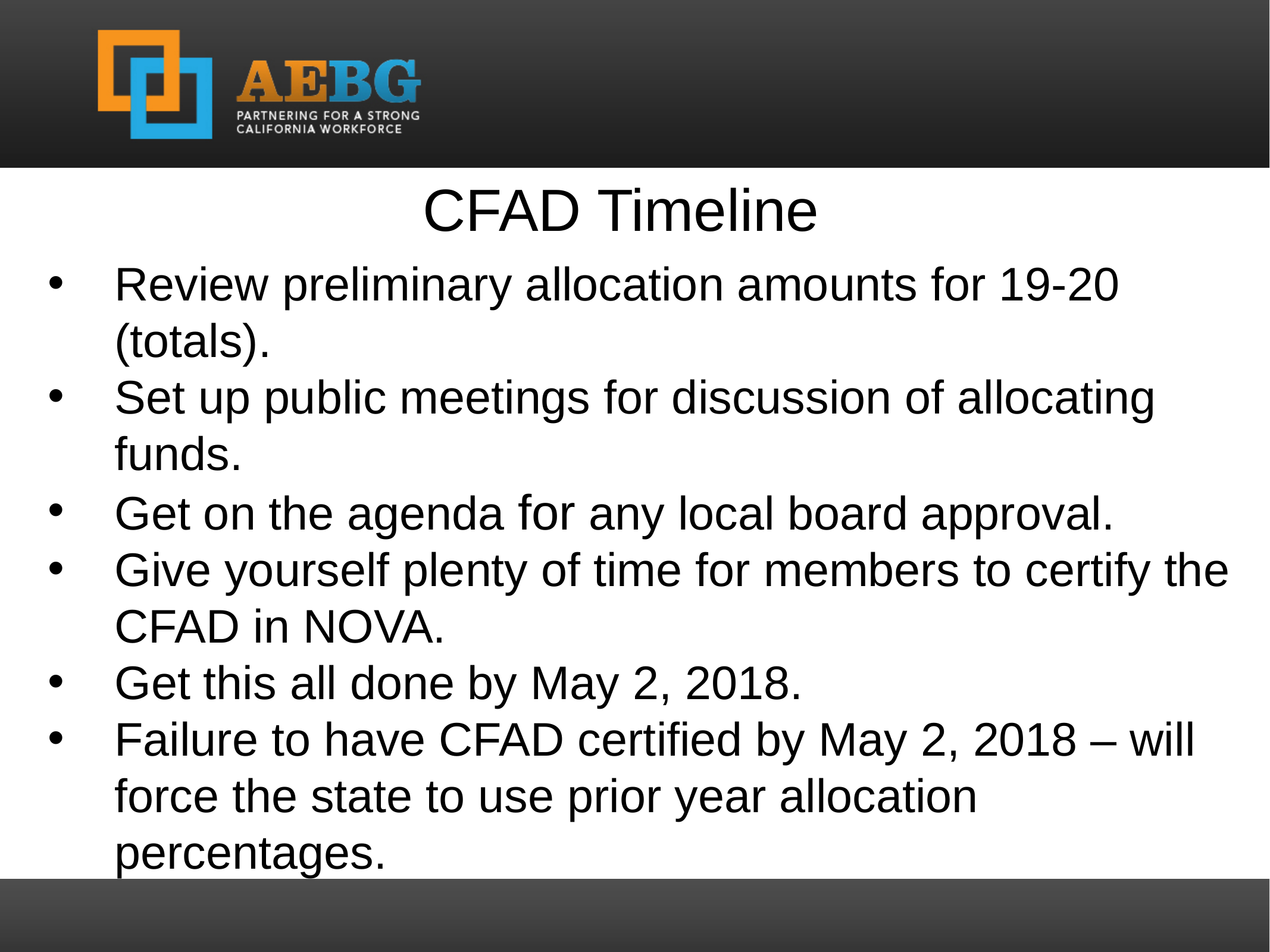

CFAD Timeline

Review preliminary allocation amounts for 19-20 (totals).
Set up public meetings for discussion of allocating funds.
Get on the agenda for any local board approval.
Give yourself plenty of time for members to certify the CFAD in NOVA.
Get this all done by May 2, 2018.
Failure to have CFAD certified by May 2, 2018 – will force the state to use prior year allocation percentages.